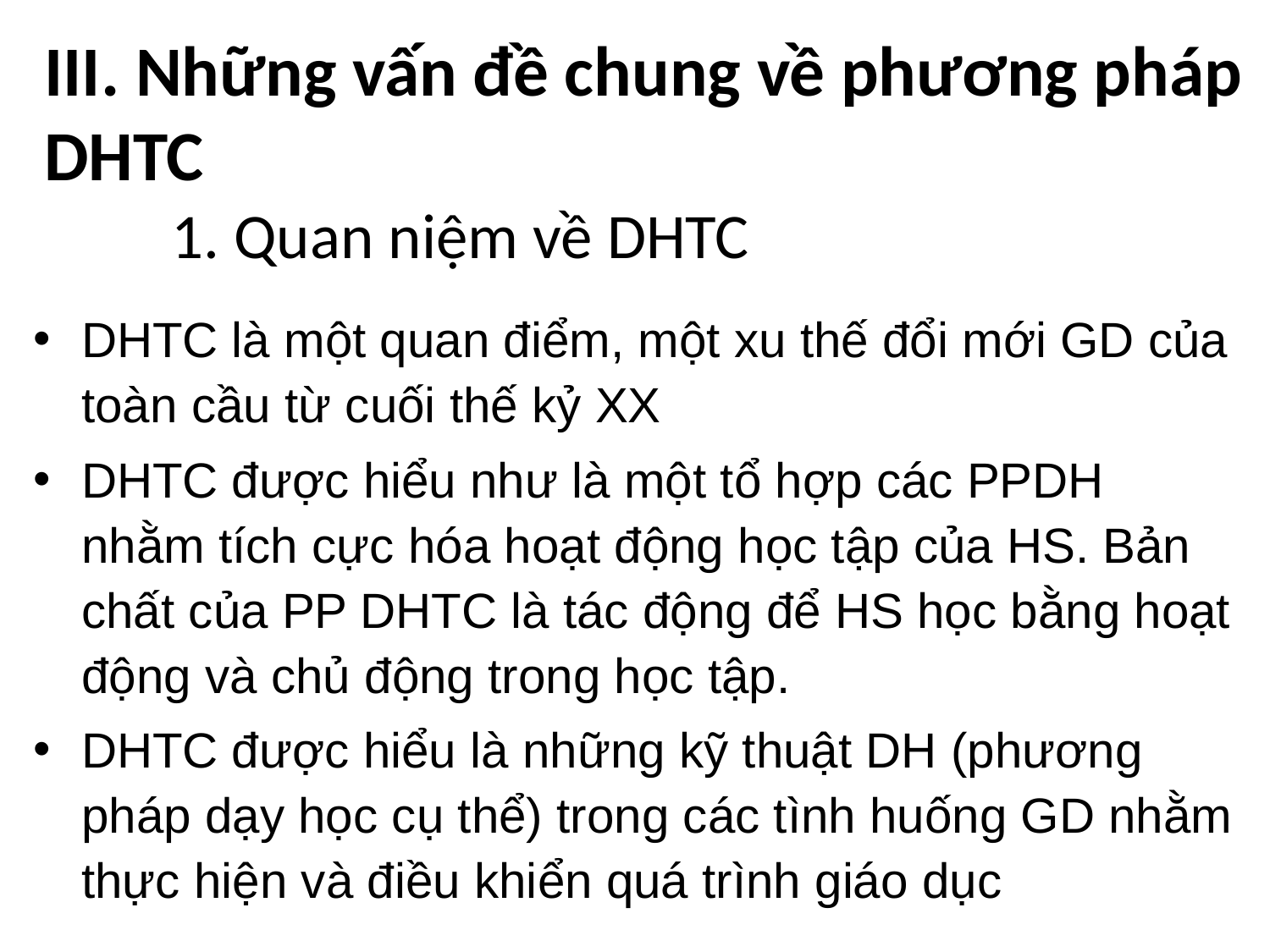

# III. Những vấn đề chung về phương pháp DHTC 1. Quan niệm về DHTC
DHTC là một quan điểm, một xu thế đổi mới GD của toàn cầu từ cuối thế kỷ XX
DHTC được hiểu như là một tổ hợp các PPDH nhằm tích cực hóa hoạt động học tập của HS. Bản chất của PP DHTC là tác động để HS học bằng hoạt động và chủ động trong học tập.
DHTC được hiểu là những kỹ thuật DH (phương    pháp dạy học cụ thể) trong các tình huống GD nhằm thực hiện và điều khiển quá trình giáo dục